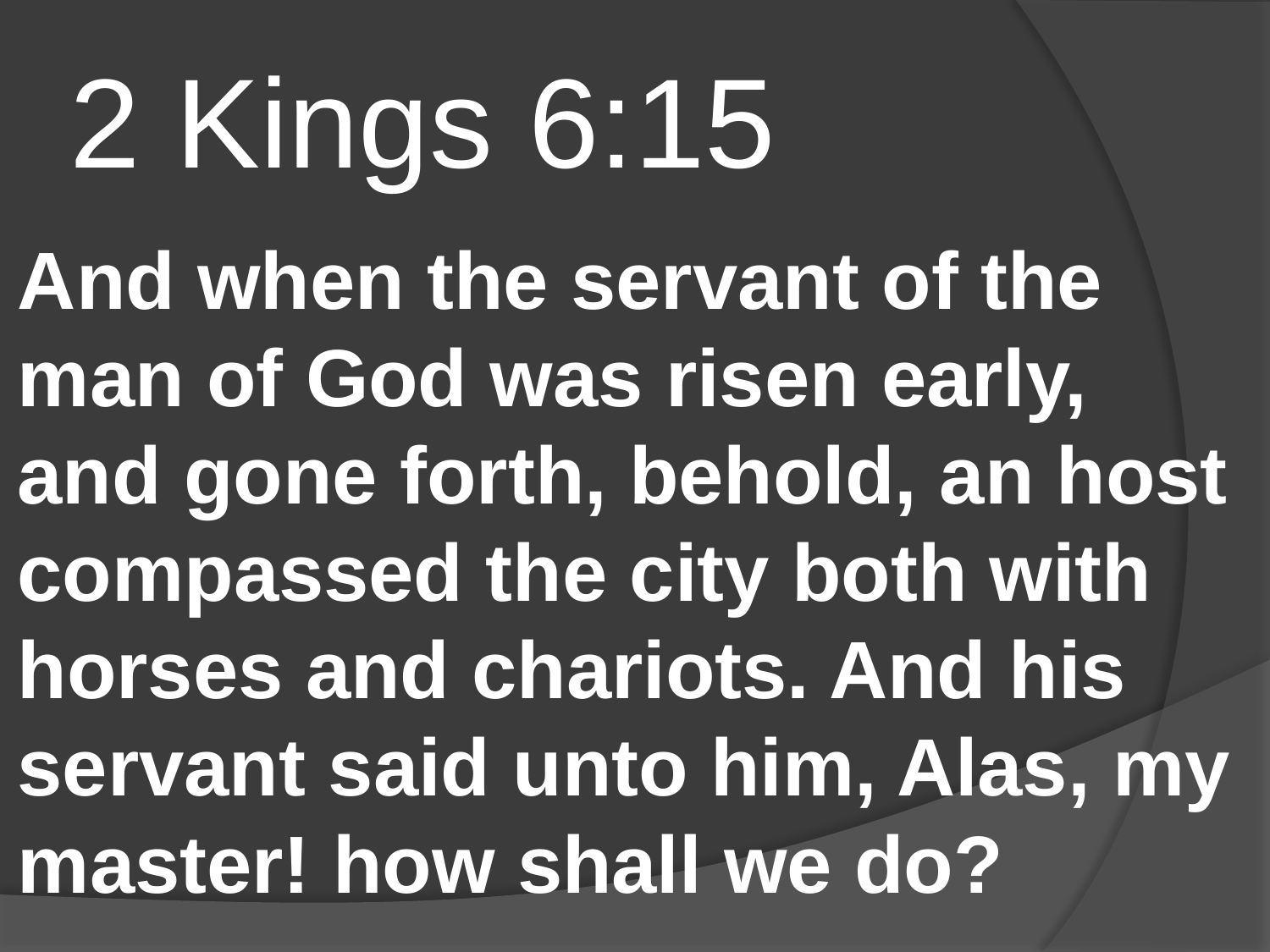

# 2 Kings 6:15
And when the servant of the man of God was risen early, and gone forth, behold, an host compassed the city both with horses and chariots. And his servant said unto him, Alas, my master! how shall we do?